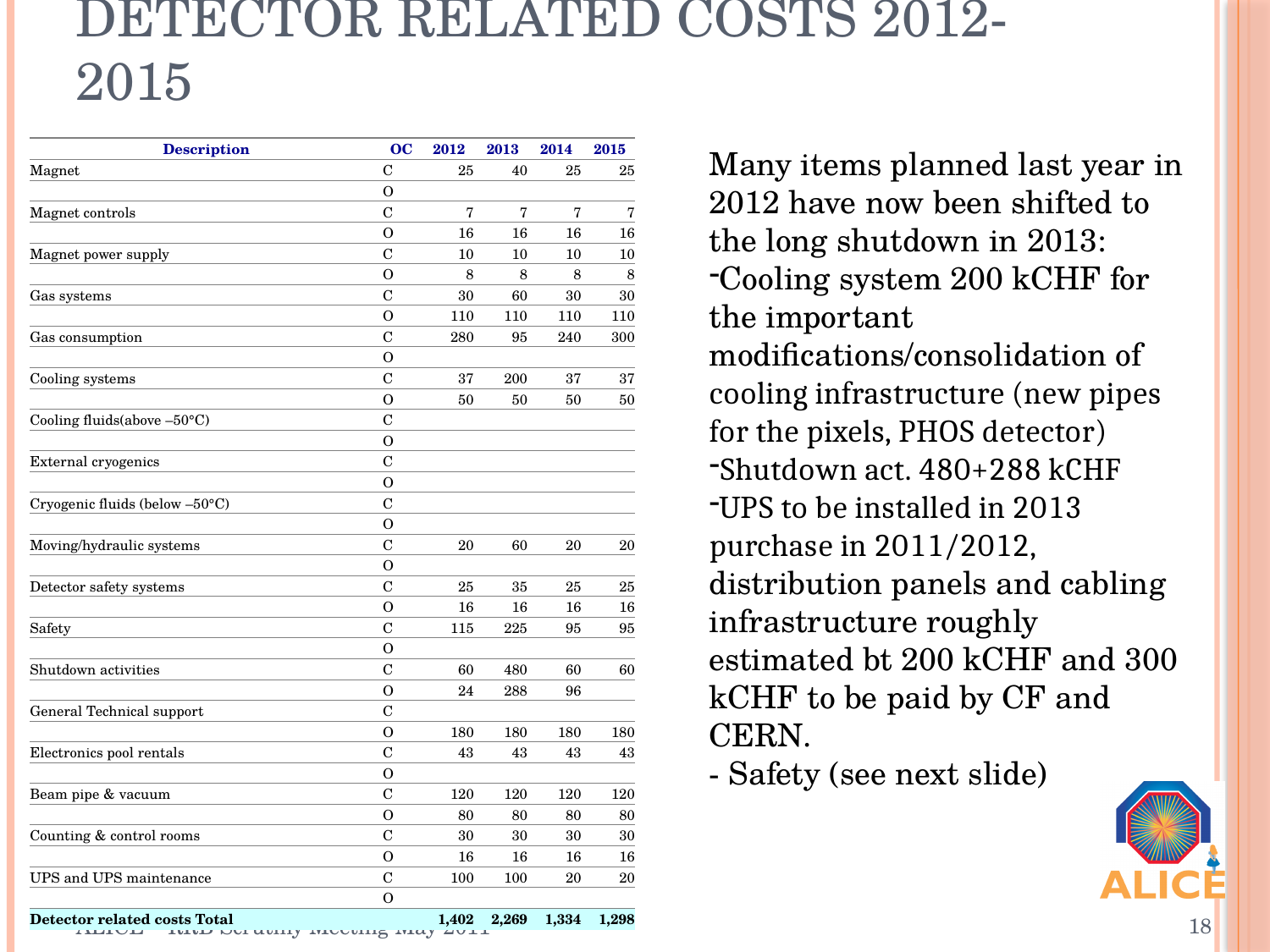

# Detector related costs 2012-2015
| Description | OC | 2012 | 2013 | 2014 | 2015 |
| --- | --- | --- | --- | --- | --- |
| Magnet | C | 25 | 40 | 25 | 25 |
|  | O |  |  |  |  |
| Magnet controls | C | 7 | 7 | 7 | 7 |
|  | O | 16 | 16 | 16 | 16 |
| Magnet power supply | C | 10 | 10 | 10 | 10 |
|  | O | 8 | 8 | 8 | 8 |
| Gas systems | C | 30 | 60 | 30 | 30 |
|  | O | 110 | 110 | 110 | 110 |
| Gas consumption | C | 280 | 95 | 240 | 300 |
|  | O |  |  |  |  |
| Cooling systems | C | 37 | 200 | 37 | 37 |
|  | O | 50 | 50 | 50 | 50 |
| Cooling fluids(above –50°C) | C |  |  |  |  |
|  | O |  |  |  |  |
| External cryogenics | C |  |  |  |  |
|  | O |  |  |  |  |
| Cryogenic fluids (below –50°C) | C |  |  |  |  |
|  | O |  |  |  |  |
| Moving/hydraulic systems | C | 20 | 60 | 20 | 20 |
|  | O |  |  |  |  |
| Detector safety systems | C | 25 | 35 | 25 | 25 |
|  | O | 16 | 16 | 16 | 16 |
| Safety | C | 115 | 225 | 95 | 95 |
|  | O |  |  |  |  |
| Shutdown activities | C | 60 | 480 | 60 | 60 |
|  | O | 24 | 288 | 96 |  |
| General Technical support | C |  |  |  |  |
|  | O | 180 | 180 | 180 | 180 |
| Electronics pool rentals | C | 43 | 43 | 43 | 43 |
|  | O |  |  |  |  |
| Beam pipe & vacuum | C | 120 | 120 | 120 | 120 |
|  | O | 80 | 80 | 80 | 80 |
| Counting & control rooms | C | 30 | 30 | 30 | 30 |
|  | O | 16 | 16 | 16 | 16 |
| UPS and UPS maintenance | C | 100 | 100 | 20 | 20 |
|  | O |  |  |  |  |
| Detector related costs Total |  | 1,402 | 2,269 | 1,334 | 1,298 |
Many items planned last year in 2012 have now been shifted to the long shutdown in 2013:
Cooling system 200 kCHF for the important modifications/consolidation of cooling infrastructure (new pipes for the pixels, PHOS detector)
Shutdown act. 480+288 kCHF
UPS to be installed in 2013 purchase in 2011/2012, distribution panels and cabling infrastructure roughly estimated bt 200 kCHF and 300 kCHF to be paid by CF and CERN.
- Safety (see next slide)